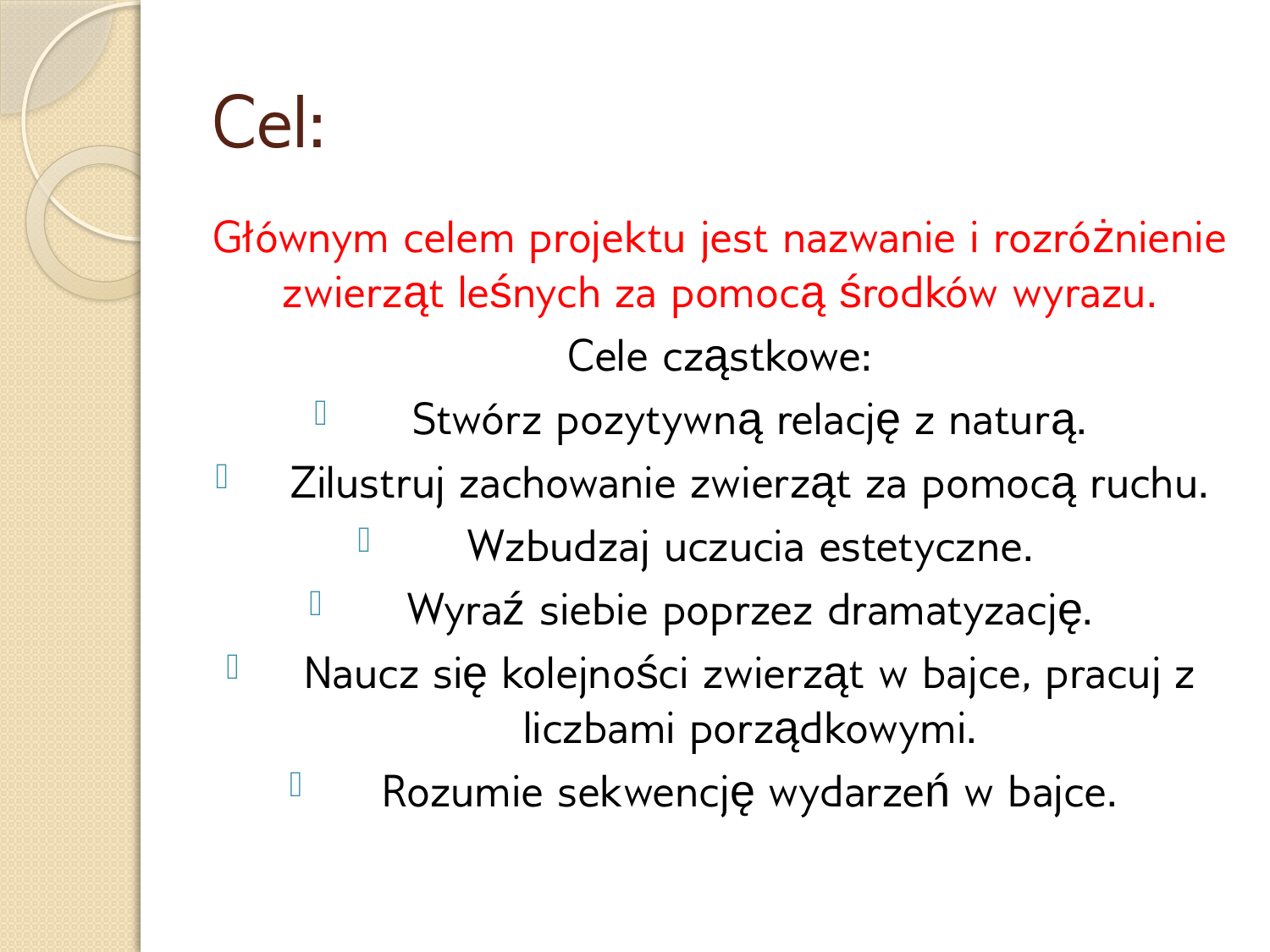

# Cel:
Głównym celem projektu jest nazwanie i rozróżnienie zwierząt leśnych za pomocą środków wyrazu.
Cele cząstkowe:
Stwórz pozytywną relację z naturą.
Zilustruj zachowanie zwierząt za pomocą ruchu.
Wzbudzaj uczucia estetyczne.
Wyraź siebie poprzez dramatyzację.
Naucz się kolejności zwierząt w bajce, pracuj z liczbami porządkowymi.
Rozumie sekwencję wydarzeń w bajce.